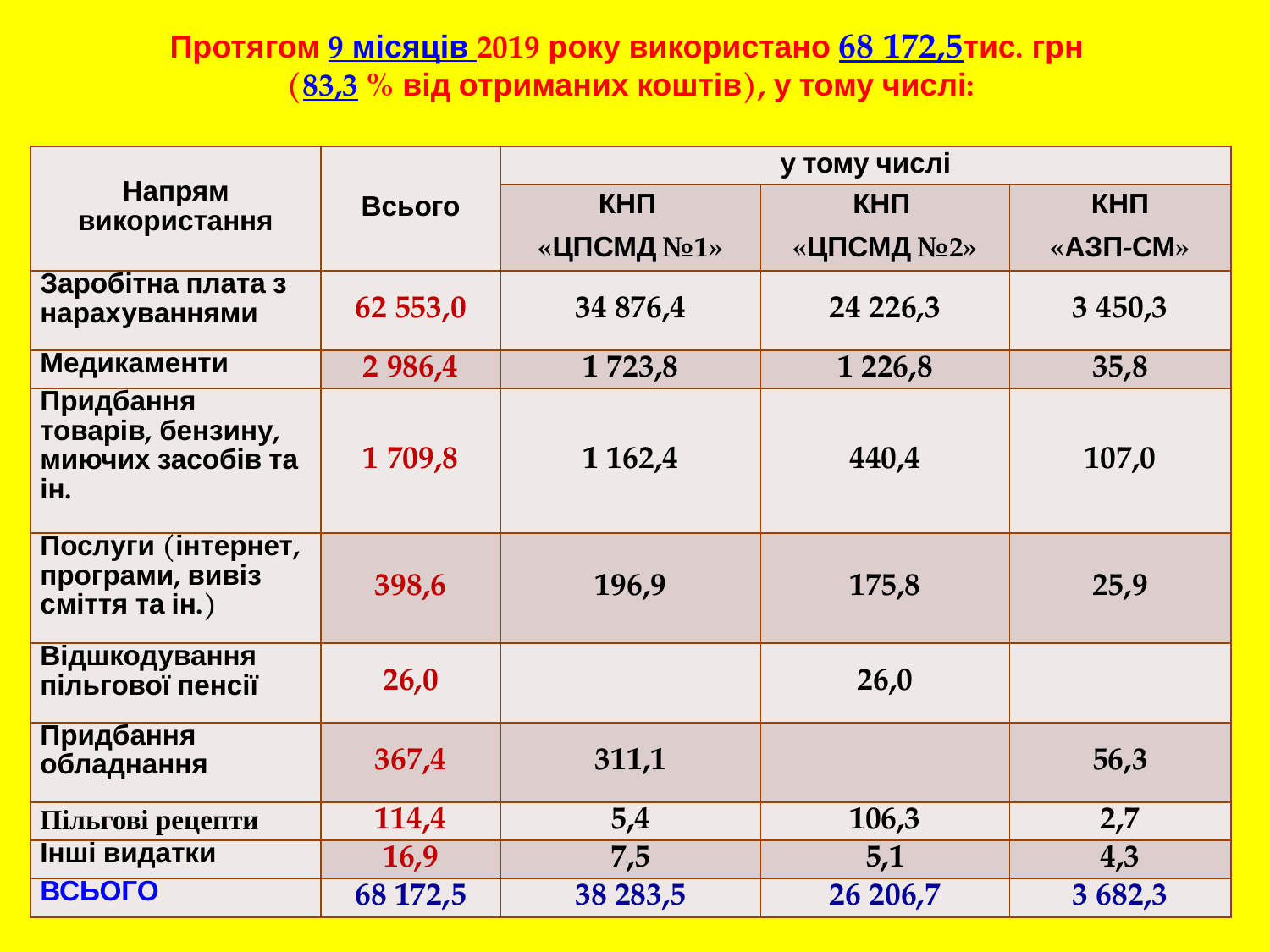

Протягом 9 місяців 2019 року використано 68 172,5тис. грн
(83,3 % від отриманих коштів), у тому числі:
| Напрям використання | Всього | у тому числі |  |  |
| --- | --- | --- | --- | --- |
|  |  | КНП «ЦПСМД №1» | КНП «ЦПСМД №2» | КНП «АЗП-СМ» |
| Заробітна плата з нарахуваннями | 62 553,0 | 34 876,4 | 24 226,3 | 3 450,3 |
| Медикаменти | 2 986,4 | 1 723,8 | 1 226,8 | 35,8 |
| Придбання товарів, бензину, миючих засобів та ін. | 1 709,8 | 1 162,4 | 440,4 | 107,0 |
| Послуги (інтернет, програми, вивіз сміття та ін.) | 398,6 | 196,9 | 175,8 | 25,9 |
| Відшкодування пільгової пенсії | 26,0 |  | 26,0 |  |
| Придбання обладнання | 367,4 | 311,1 |  | 56,3 |
| Пільгові рецепти | 114,4 | 5,4 | 106,3 | 2,7 |
| Інші видатки | 16,9 | 7,5 | 5,1 | 4,3 |
| ВСЬОГО | 68 172,5 | 38 283,5 | 26 206,7 | 3 682,3 |